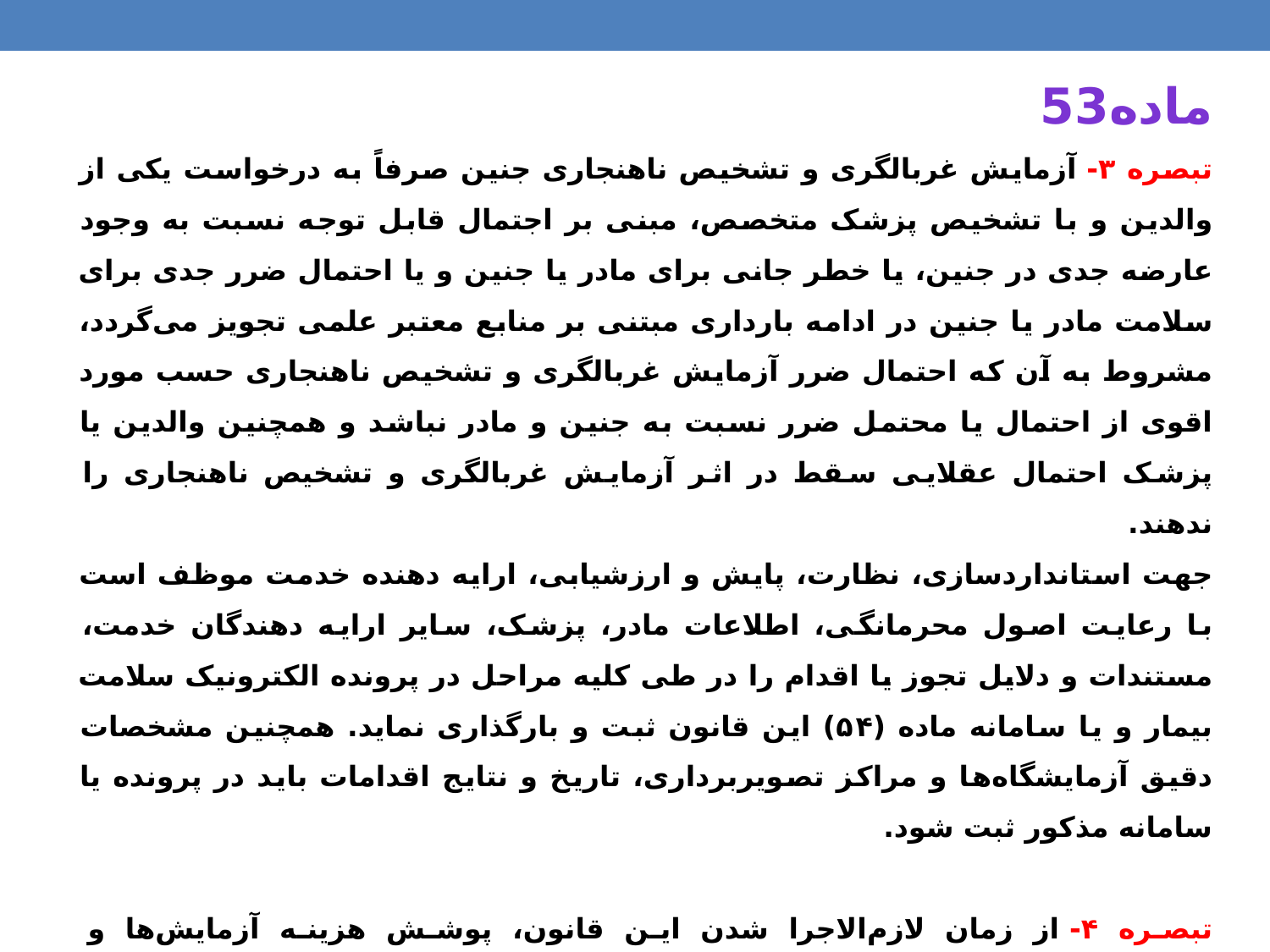

ماده53
تبصره ۳- آزمایش غربالگری و تشخیص ناهنجاری جنین صرفاً به درخواست یکی از والدین و با تشخیص پزشک متخصص، مبنی بر اجتمال قابل توجه نسبت به وجود عارضه جدی در جنین، یا خطر جانی برای مادر یا جنین و یا احتمال ضرر جدی برای سلامت مادر یا جنین در ادامه بارداری مبتنی بر منابع معتبر علمی تجویز می‌گردد، مشروط به آن که احتمال ضرر آزمایش غربالگری و تشخیص ناهنجاری حسب مورد اقوی از احتمال یا محتمل ضرر نسبت به جنین و مادر نباشد و همچنین والدین یا پزشک احتمال عقلایی سقط در اثر آزمایش غربالگری و تشخیص ناهنجاری را ندهند.
جهت استانداردسازی، نظارت، پایش و ارزشیابی، ارایه دهنده خدمت موظف است با رعایت اصول محرمانگی، اطلاعات مادر، پزشک، سایر ارایه دهندگان خدمت، مستندات و دلایل تجوز یا اقدام را در طی کلیه مراحل در پرونده الکترونیک سلامت بیمار و یا سامانه ماده (۵۴) این قانون ثبت و بارگذاری نماید. همچنین مشخصات دقیق آزمایشگاه‌ها و مراکز تصویربرداری، تاریخ و نتایج اقدامات باید در پرونده یا سامانه مذکور ثبت شود.

تبصره ۴- از زمان لازم‌الاجرا شدن این قانون، پوشش هزینه آزمایش‌ها و تصویربرداری‌های مربوط به مادر و جنین از سوی نظام بیمه‌ای اعم از پایه و تکمیلی (خصوصی و غیرخصوصی) صرفاً بر اساس این ماده و در صورت رعایت مفاد آن قابل انجام است.